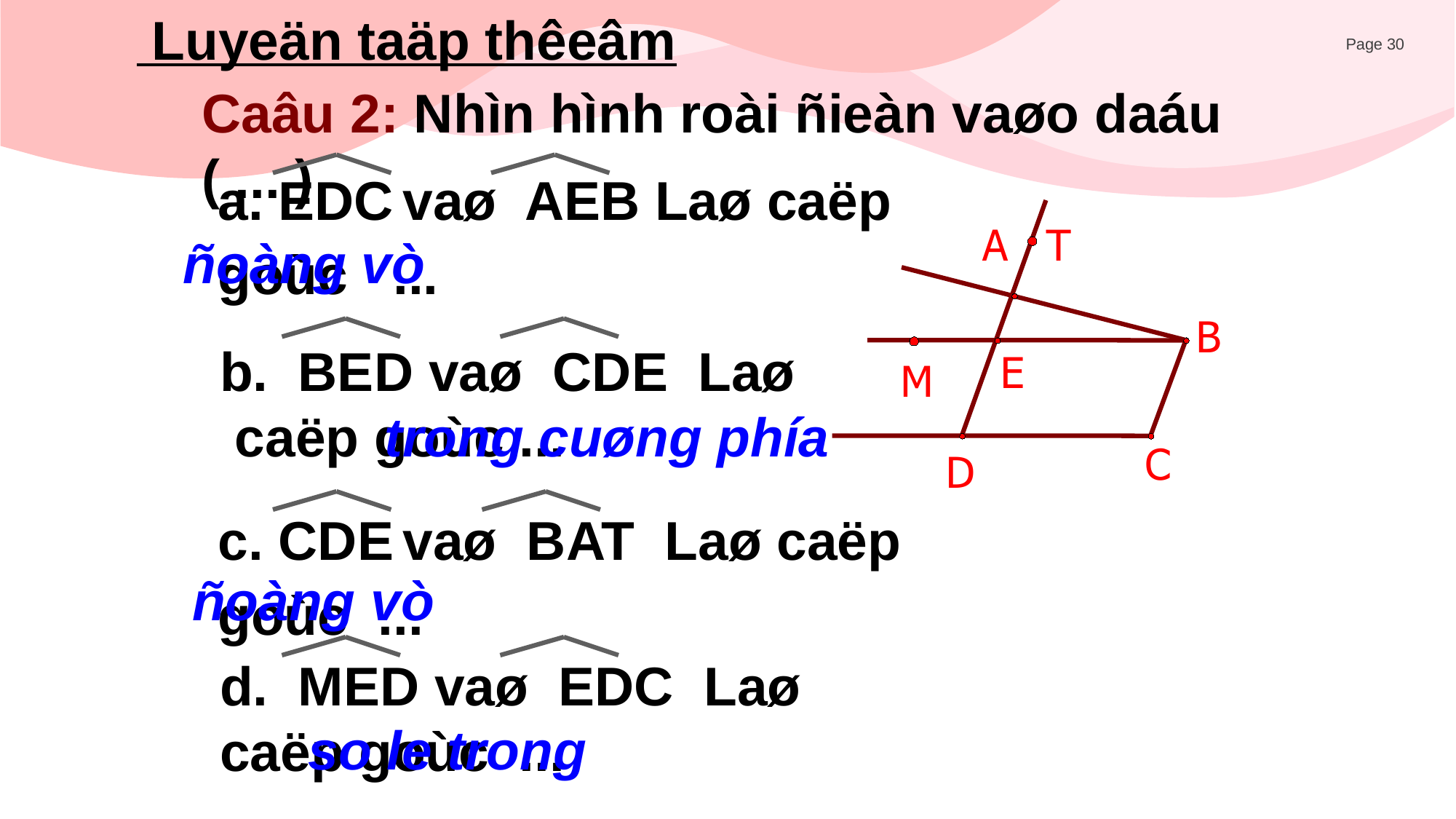

Luyeän taäp thêeâm
Caâu 2: Nhìn hình roài ñieàn vaøo daáu ( ... )

a. EDC vaø  AEB Laø caëp goùc   ...

A
T
ñoàng vò

B

b.  BED vaø  CDE  Laø  caëp goùc ...

E
M

trong cuøng phía

C
D

c. CDE vaø  BAT  Laø caëp goùc  ...
ñoàng vò

d.  MED vaø  EDC  Laø caëp goùc  ...
so le trong